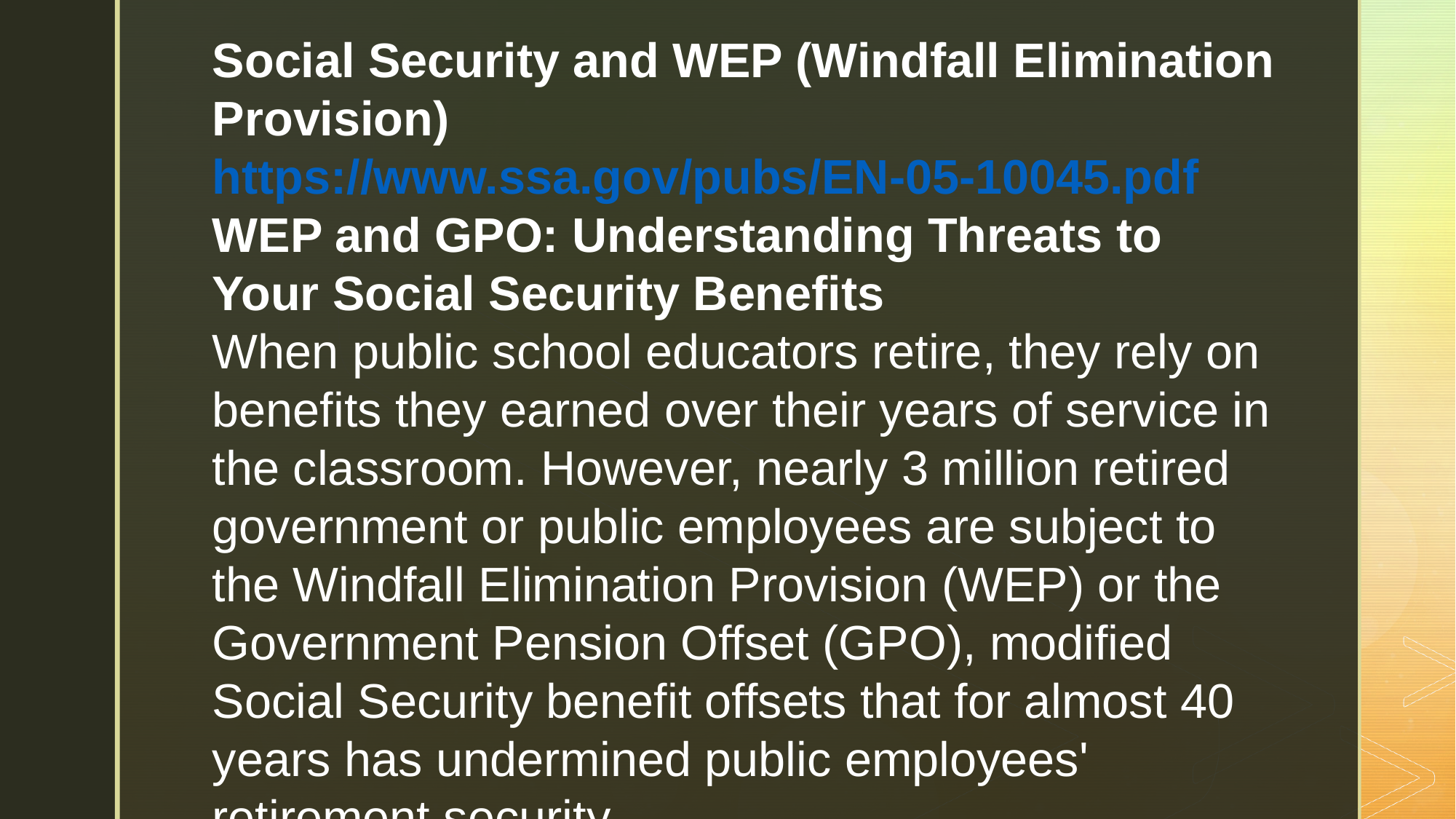

Social Security and WEP (Windfall Elimination Provision)
https://www.ssa.gov/pubs/EN-05-10045.pdf
WEP and GPO: Understanding Threats to Your Social Security Benefits
When public school educators retire, they rely on benefits they earned over their years of service in the classroom. However, nearly 3 million retired government or public employees are subject to the Windfall Elimination Provision (WEP) or the Government Pension Offset (GPO), modified Social Security benefit offsets that for almost 40 years has undermined public employees' retirement security.